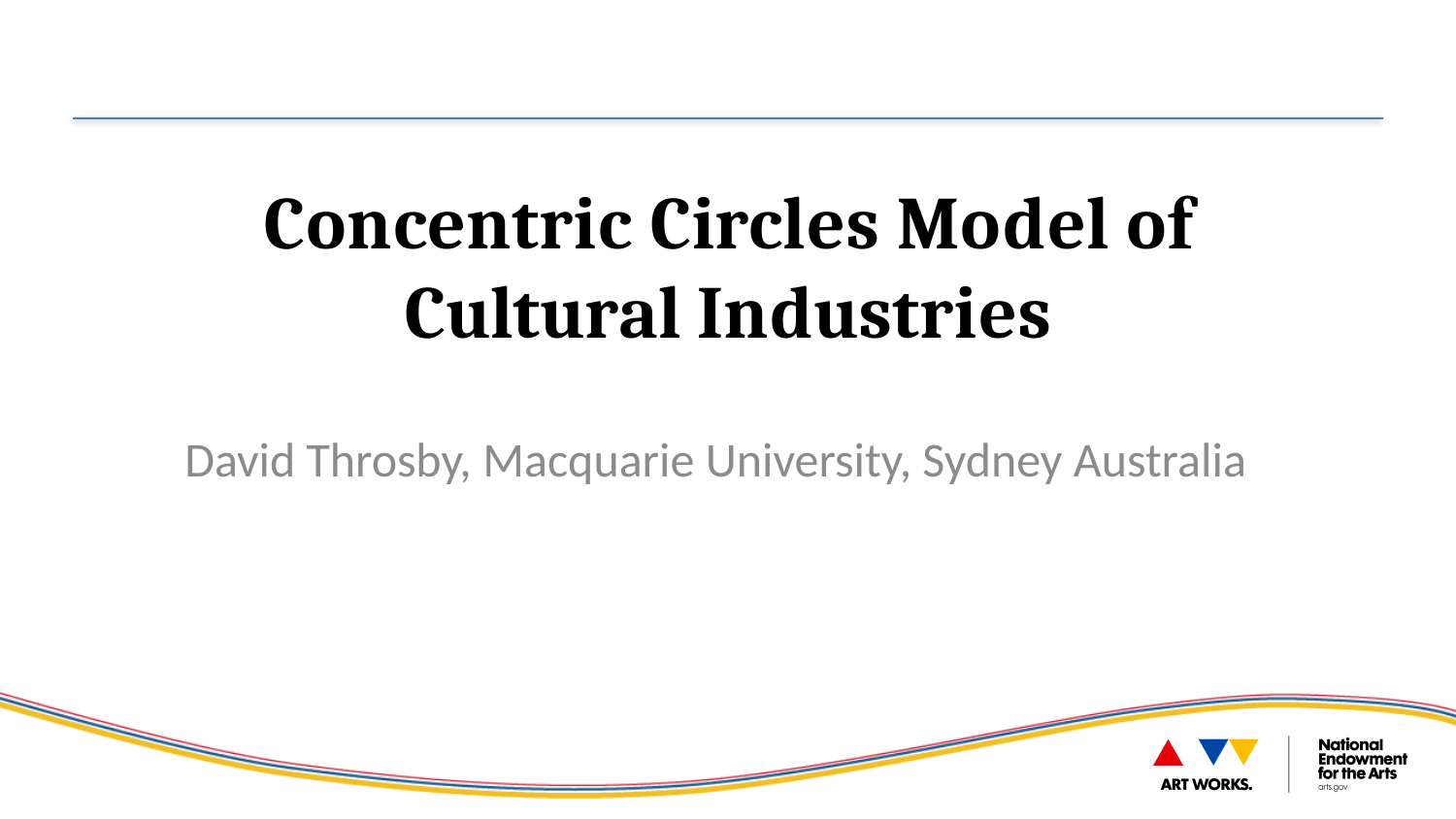

# Concentric Circles Model of Cultural Industries
David Throsby, Macquarie University, Sydney Australia